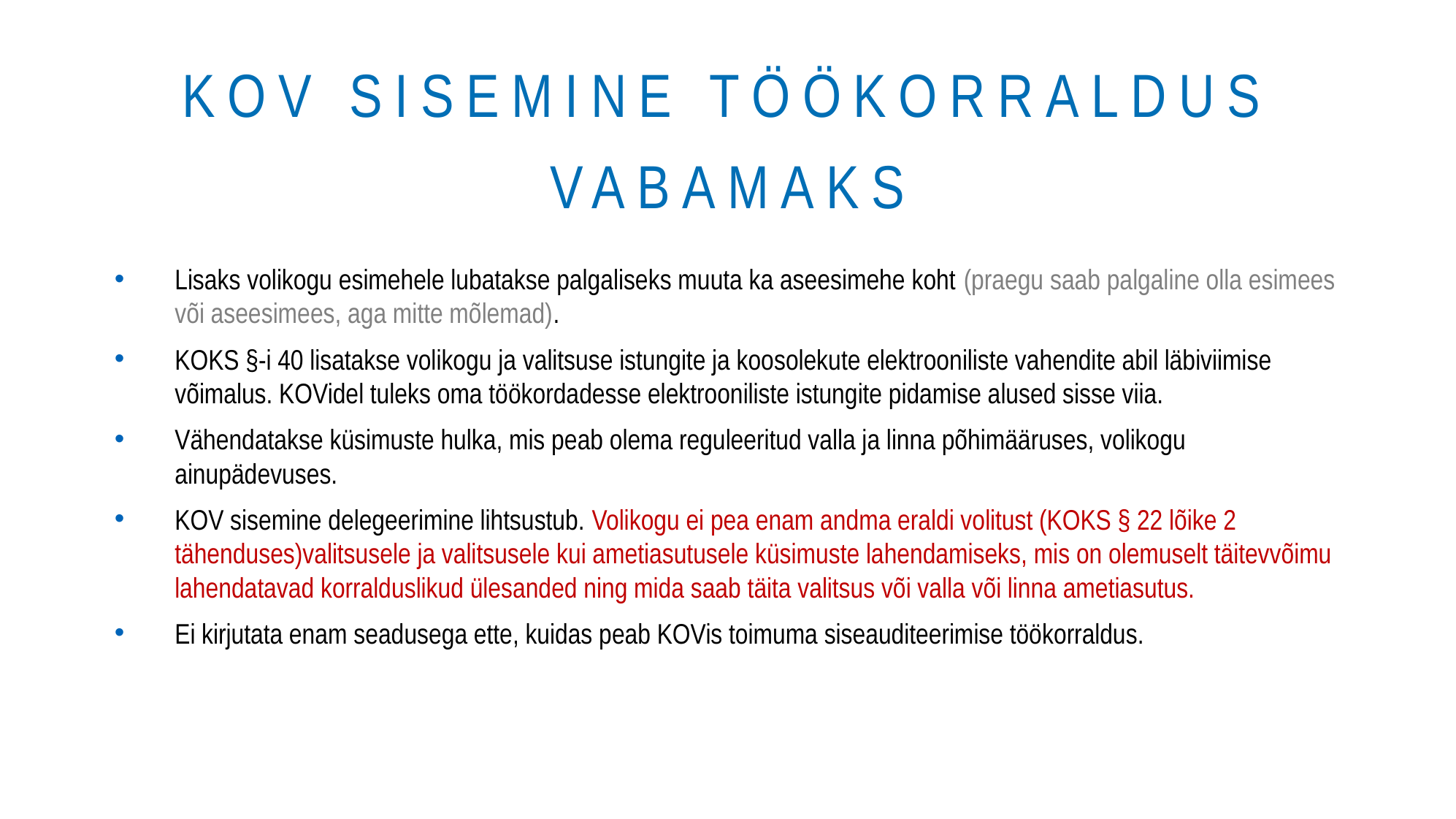

# KOV sisemine töökorraldus vabamaks
Lisaks volikogu esimehele lubatakse palgaliseks muuta ka aseesimehe koht (praegu saab palgaline olla esimees või aseesimees, aga mitte mõlemad).
KOKS §-i 40 lisatakse volikogu ja valitsuse istungite ja koosolekute elektrooniliste vahendite abil läbiviimise võimalus. KOVidel tuleks oma töökordadesse elektrooniliste istungite pidamise alused sisse viia.
Vähendatakse küsimuste hulka, mis peab olema reguleeritud valla ja linna põhimääruses, volikogu ainupädevuses.
KOV sisemine delegeerimine lihtsustub. Volikogu ei pea enam andma eraldi volitust (KOKS § 22 lõike 2 tähenduses)valitsusele ja valitsusele kui ametiasutusele küsimuste lahendamiseks, mis on olemuselt täitevvõimu lahendatavad korralduslikud ülesanded ning mida saab täita valitsus või valla või linna ametiasutus.
Ei kirjutata enam seadusega ette, kuidas peab KOVis toimuma siseauditeerimise töökorraldus.